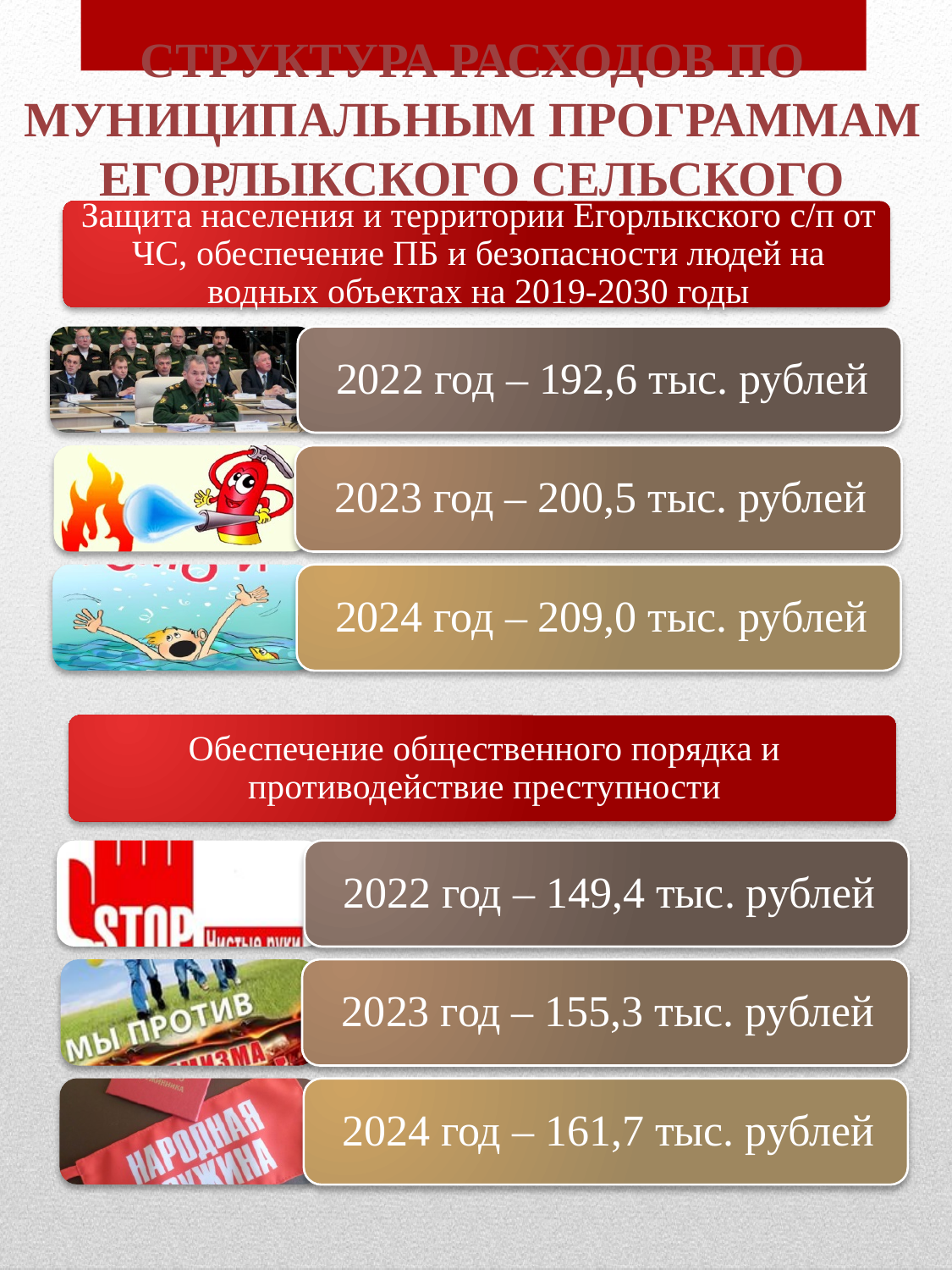

СТРУКТУРА РАСХОДОВ ПО МУНИЦИПАЛЬНЫМ ПРОГРАММАМ ЕГОРЛЫКСКОГО СЕЛЬСКОГО ПОСЕЛЕНИЯ
Защита населения и территории Егорлыкского с/п от ЧС, обеспечение ПБ и безопасности людей на водных объектах на 2019-2030 годы
2022 год – 192,6 тыс. рублей
2023 год – 200,5 тыс. рублей
2024 год – 209,0 тыс. рублей
Обеспечение общественного порядка и противодействие преступности
2022 год – 149,4 тыс. рублей
2023 год – 155,3 тыс. рублей
2024 год – 161,7 тыс. рублей